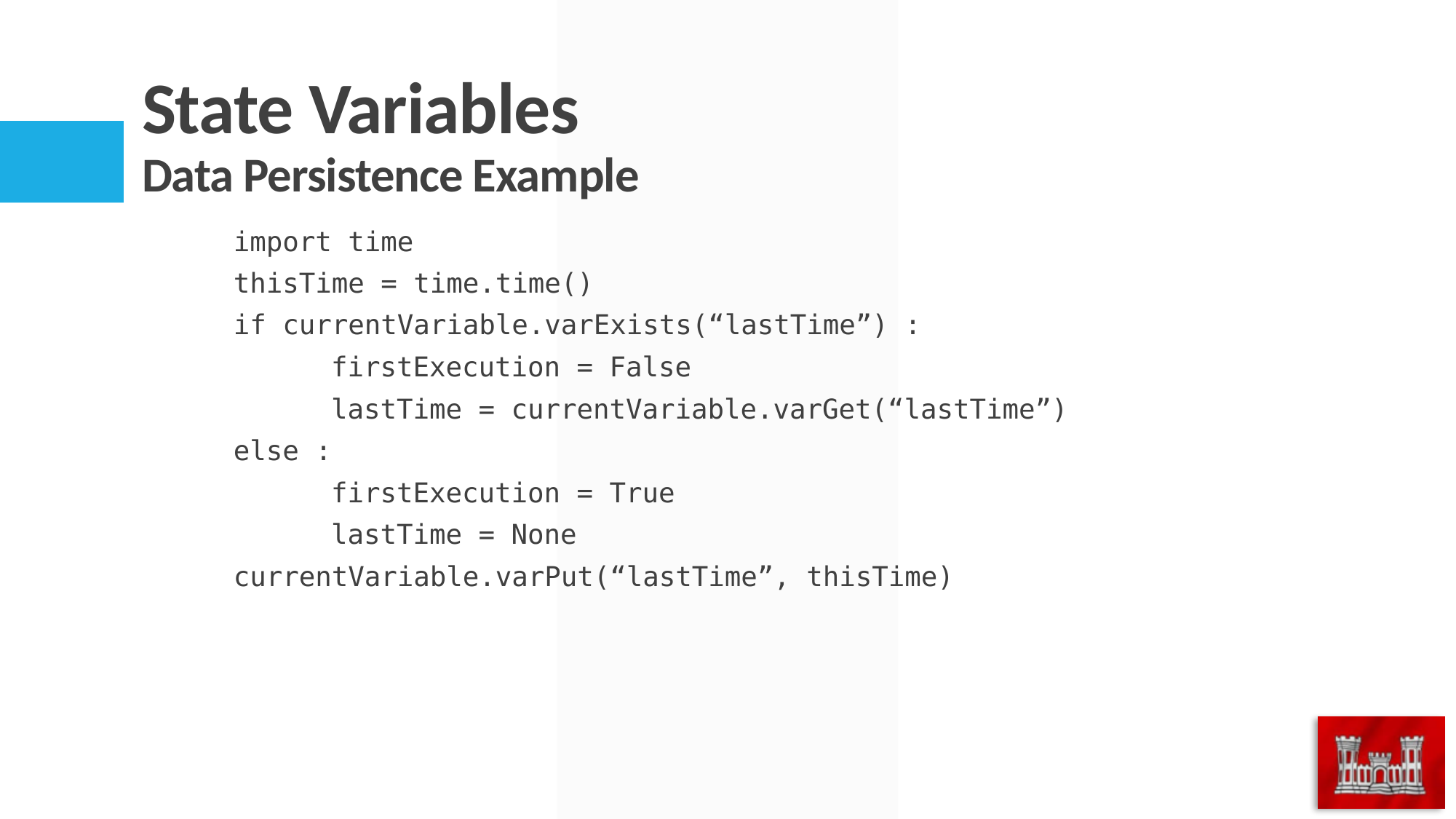

# State Variables Data Persistence Example
import time
thisTime = time.time()
if currentVariable.varExists(“lastTime”) :
	firstExecution = False
	lastTime = currentVariable.varGet(“lastTime”)
else :
	firstExecution = True
	lastTime = None
currentVariable.varPut(“lastTime”, thisTime)